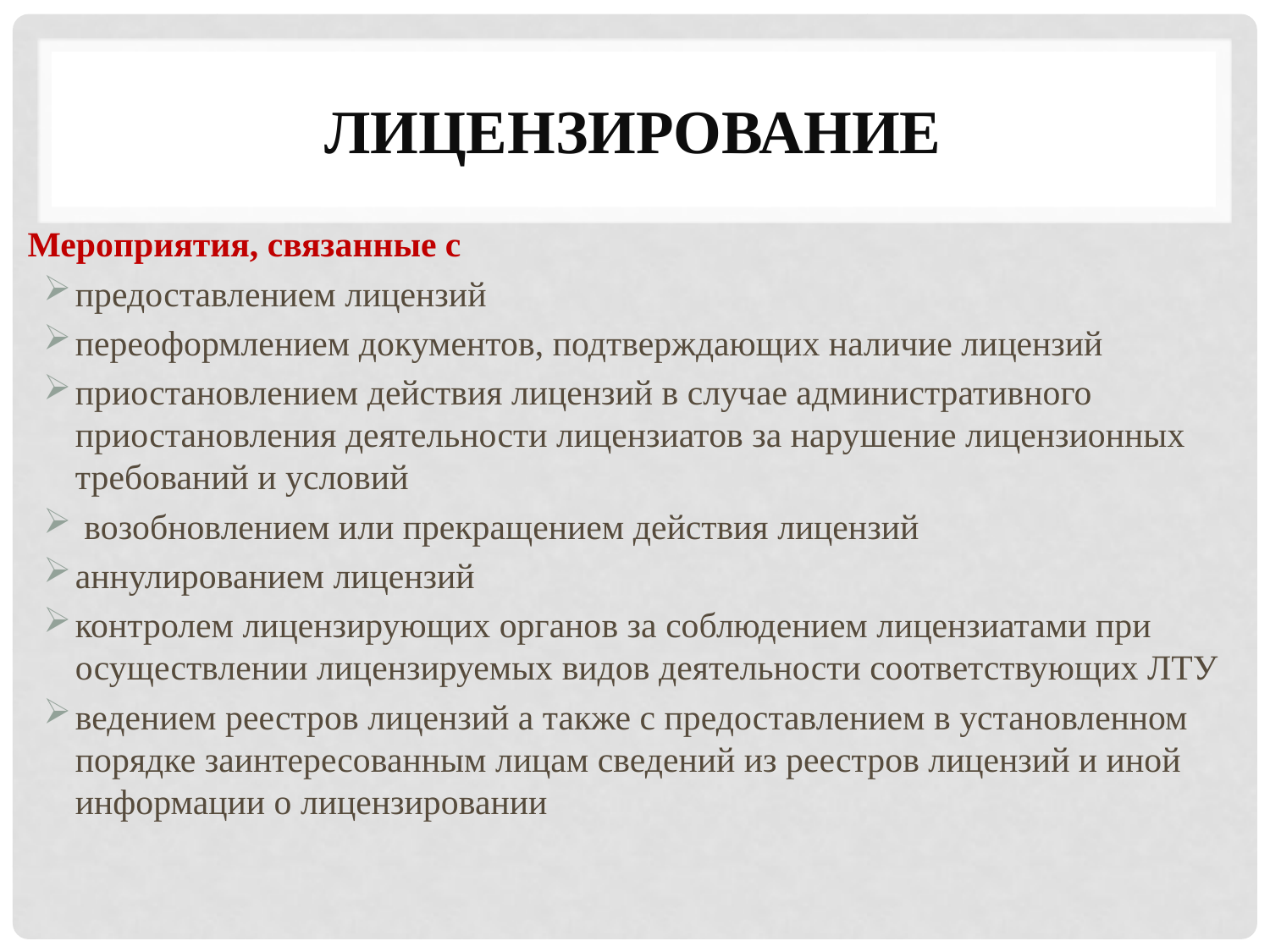

# Лицензирование

Мероприятия, связанные с
предоставлением лицензий
переоформлением документов, подтверждающих наличие лицензий
приостановлением действия лицензий в случае административного приостановления деятельности лицензиатов за нарушение лицензионных требований и условий
 возобновлением или прекращением действия лицензий
аннулированием лицензий
контролем лицензирующих органов за соблюдением лицензиатами при осуществлении лицензируемых видов деятельности соответствующих ЛТУ
ведением реестров лицензий а также с предоставлением в установленном порядке заинтересованным лицам сведений из реестров лицензий и иной информации о лицензировании